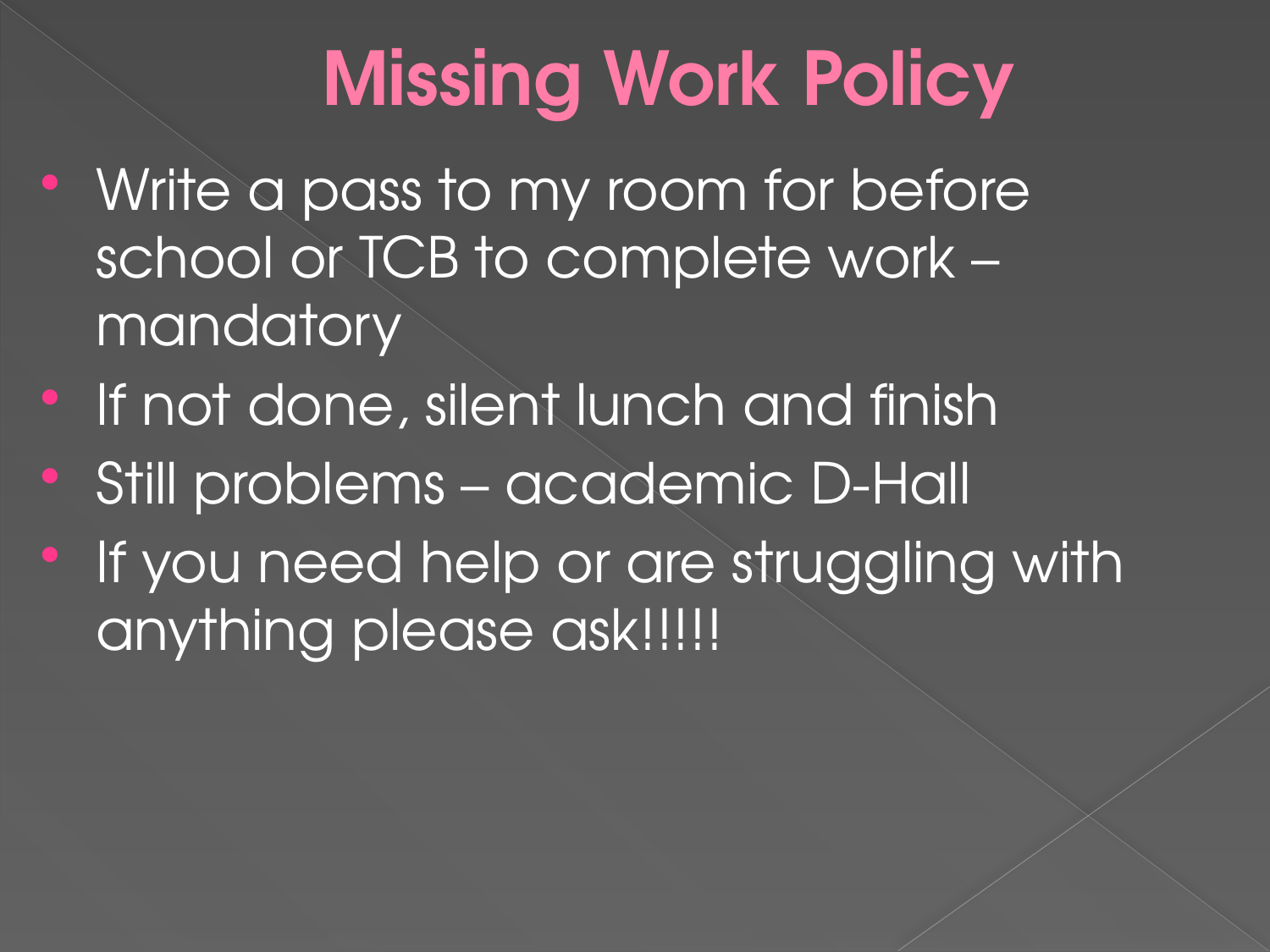

# Missing Work Policy
Write a pass to my room for before school or TCB to complete work – mandatory
If not done, silent lunch and finish
Still problems – academic D-Hall
If you need help or are struggling with anything please ask!!!!!